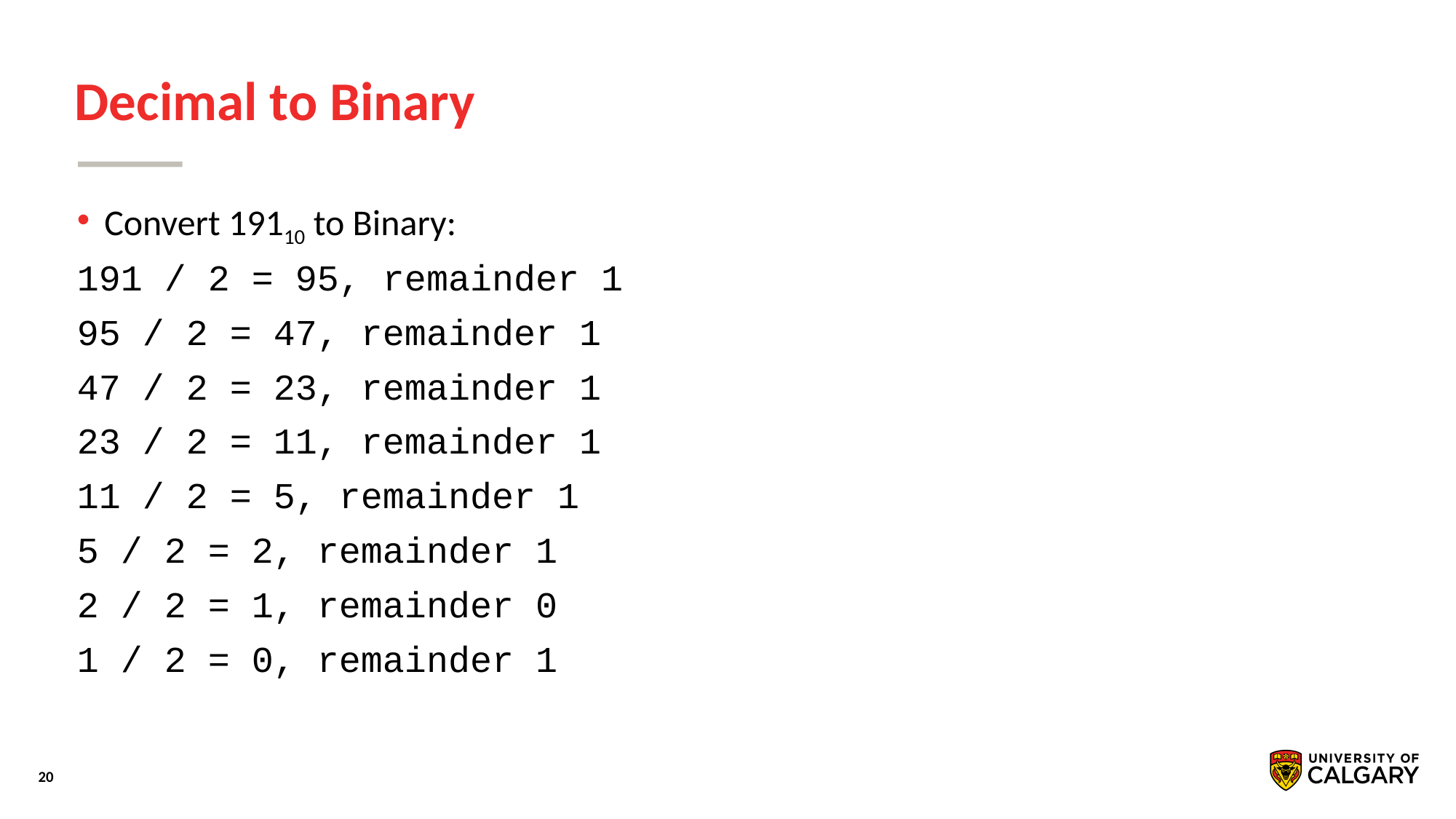

# Decimal to Binary
Convert 19110 to Binary:
191 / 2 = 95, remainder 1
95 / 2 = 47, remainder 1
47 / 2 = 23, remainder 1
23 / 2 = 11, remainder 1
11 / 2 = 5, remainder 1
5 / 2 = 2, remainder 1
2 / 2 = 1, remainder 0
1 / 2 = 0, remainder 1